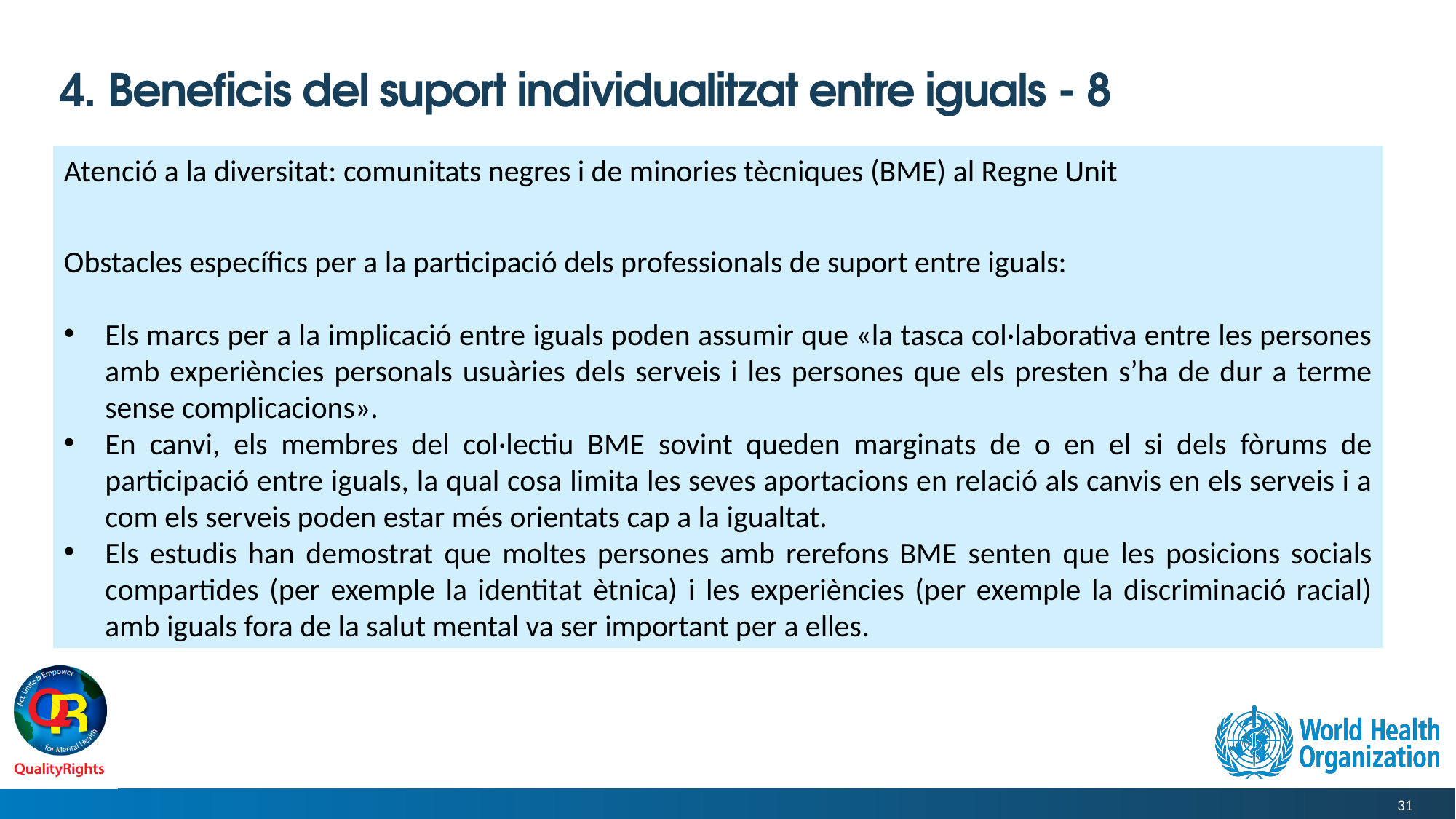

# 4. Beneficis del suport individualitzat entre iguals - 8
Atenció a la diversitat: comunitats negres i de minories tècniques (BME) al Regne Unit

Obstacles específics per a la participació dels professionals de suport entre iguals:

Els marcs per a la implicació entre iguals poden assumir que «la tasca col·laborativa entre les persones amb experiències personals usuàries dels serveis i les persones que els presten s’ha de dur a terme sense complicacions».
En canvi, els membres del col·lectiu BME sovint queden marginats de o en el si dels fòrums de participació entre iguals, la qual cosa limita les seves aportacions en relació als canvis en els serveis i a com els serveis poden estar més orientats cap a la igualtat.
Els estudis han demostrat que moltes persones amb rerefons BME senten que les posicions socials compartides (per exemple la identitat ètnica) i les experiències (per exemple la discriminació racial) amb iguals fora de la salut mental va ser important per a elles.